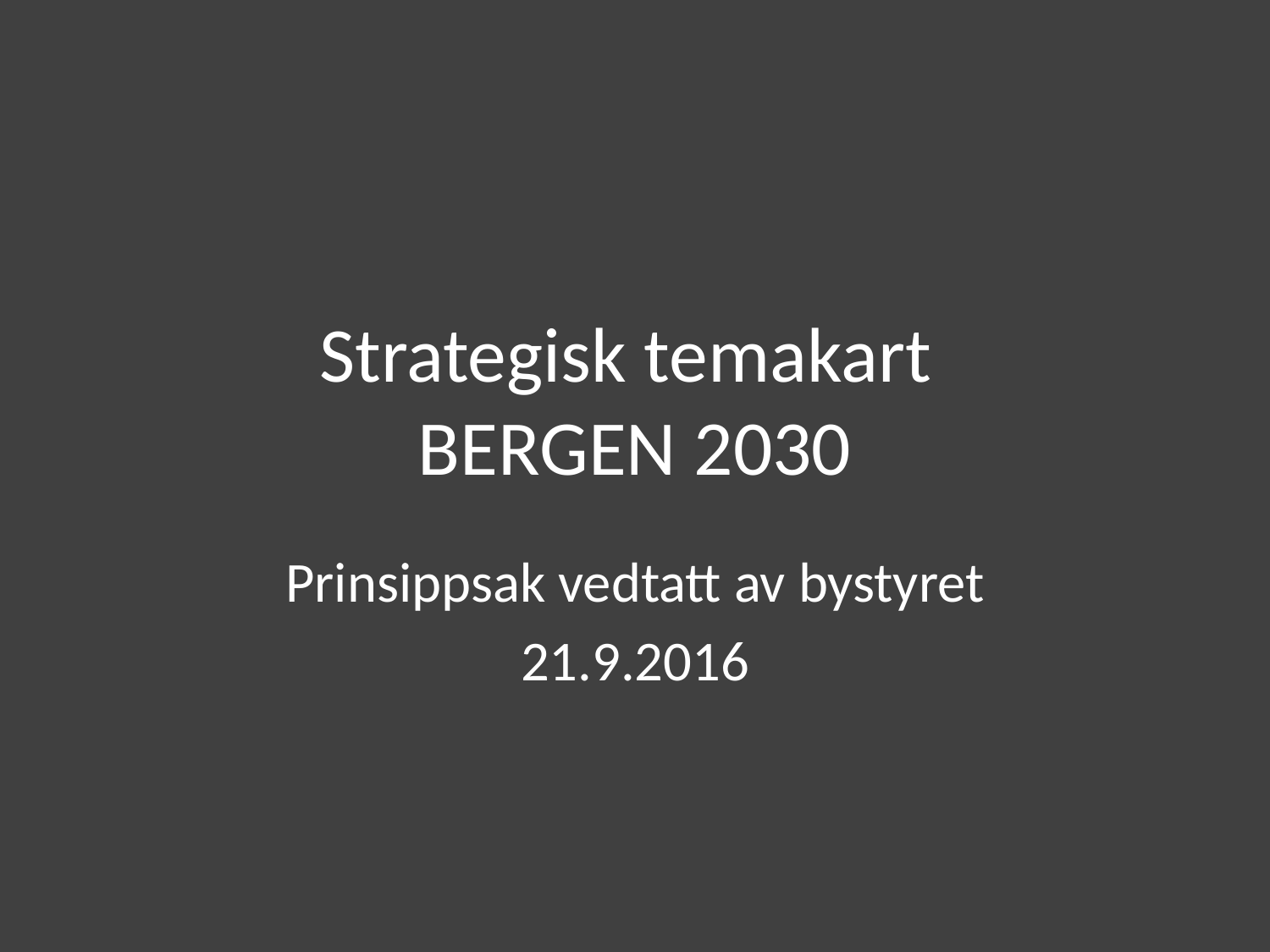

# Strategisk temakart BERGEN 2030
Prinsippsak vedtatt av bystyret
21.9.2016